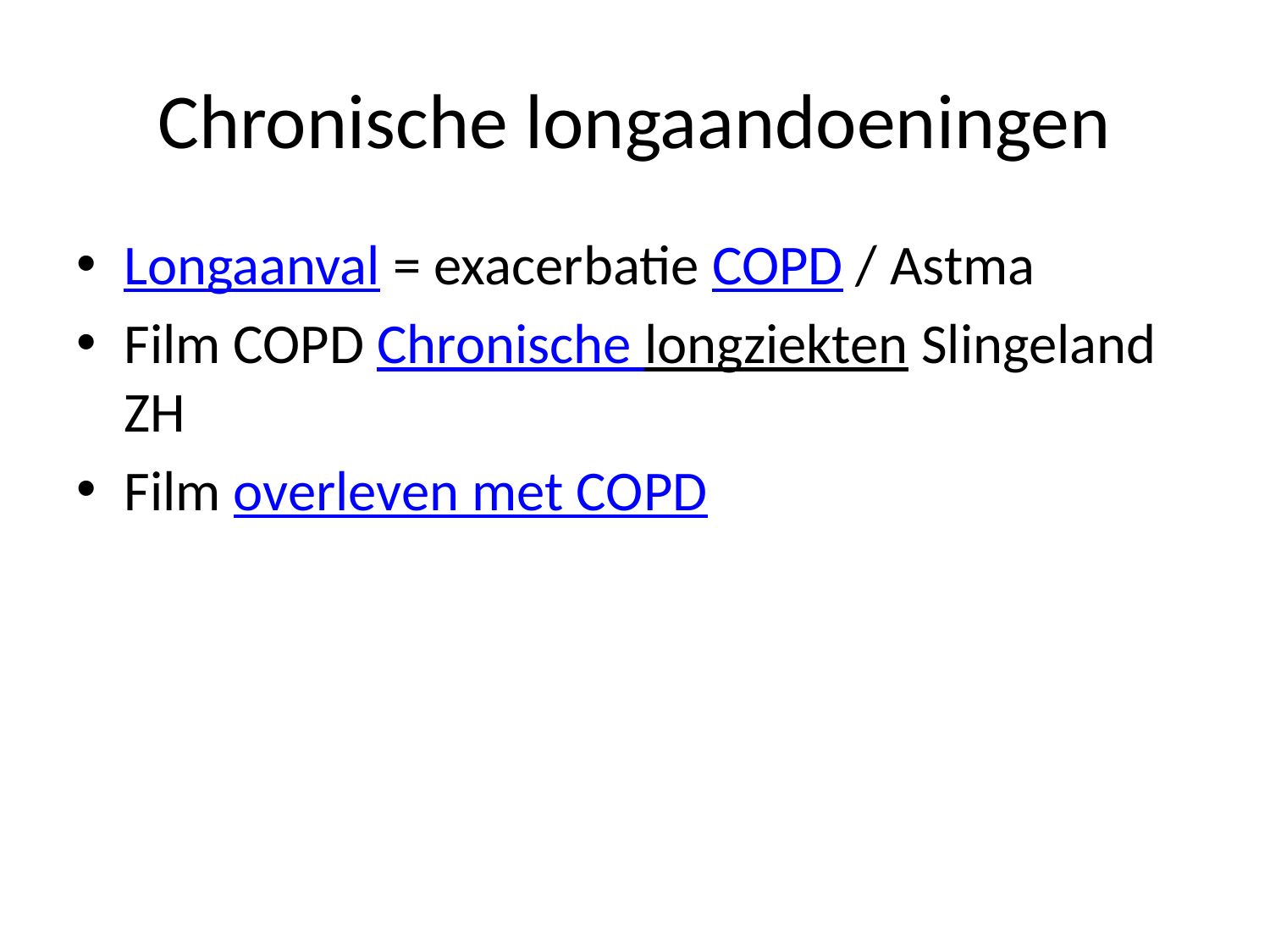

# Chronische longaandoeningen
Longaanval = exacerbatie COPD / Astma
Film COPD Chronische longziekten Slingeland ZH
Film overleven met COPD